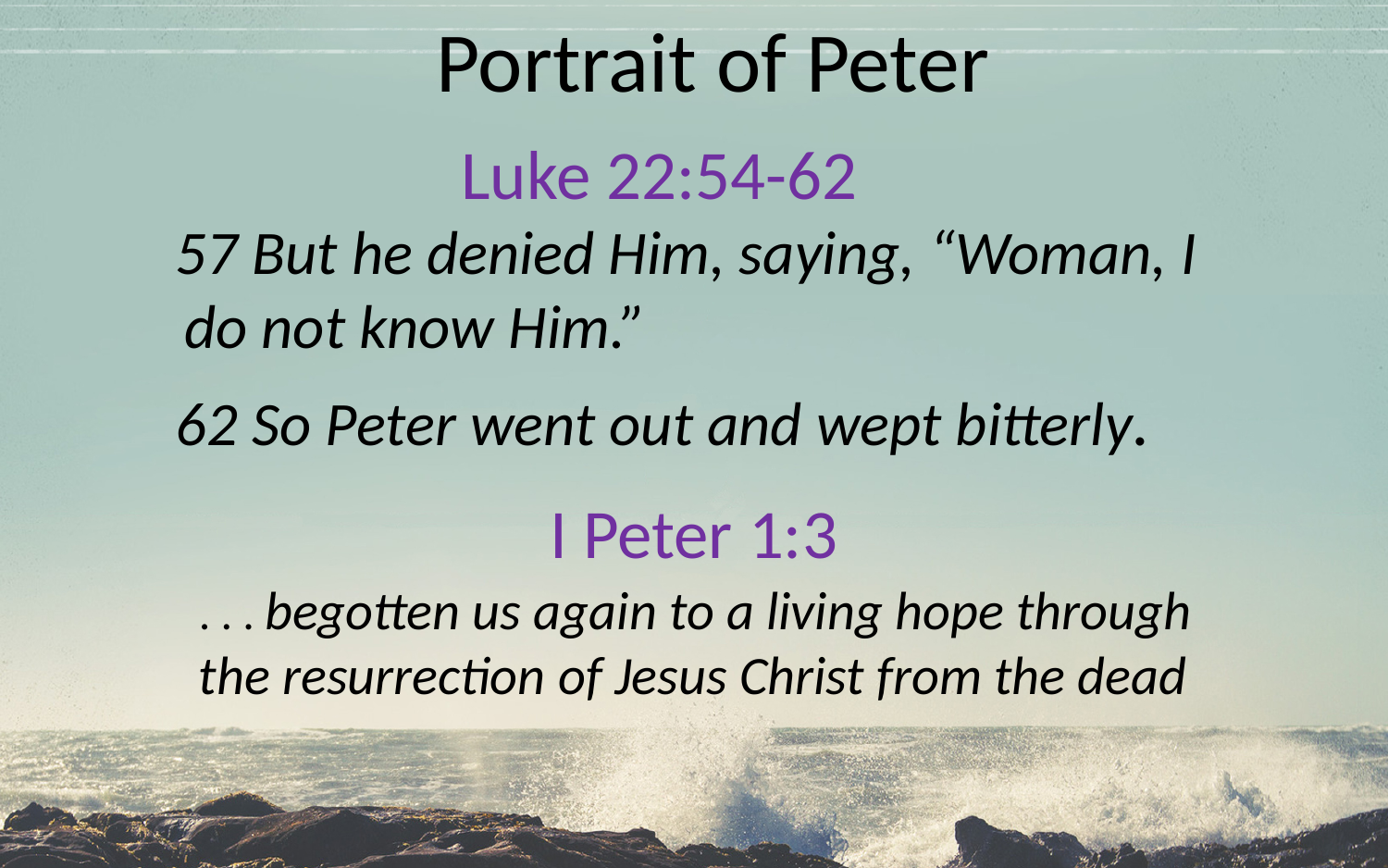

Portrait of Peter
Luke 22:54-62
57 But he denied Him, saying, “Woman, I do not know Him.”
62 So Peter went out and wept bitterly.
I Peter 1:3
. . . begotten us again to a living hope through the resurrection of Jesus Christ from the dead